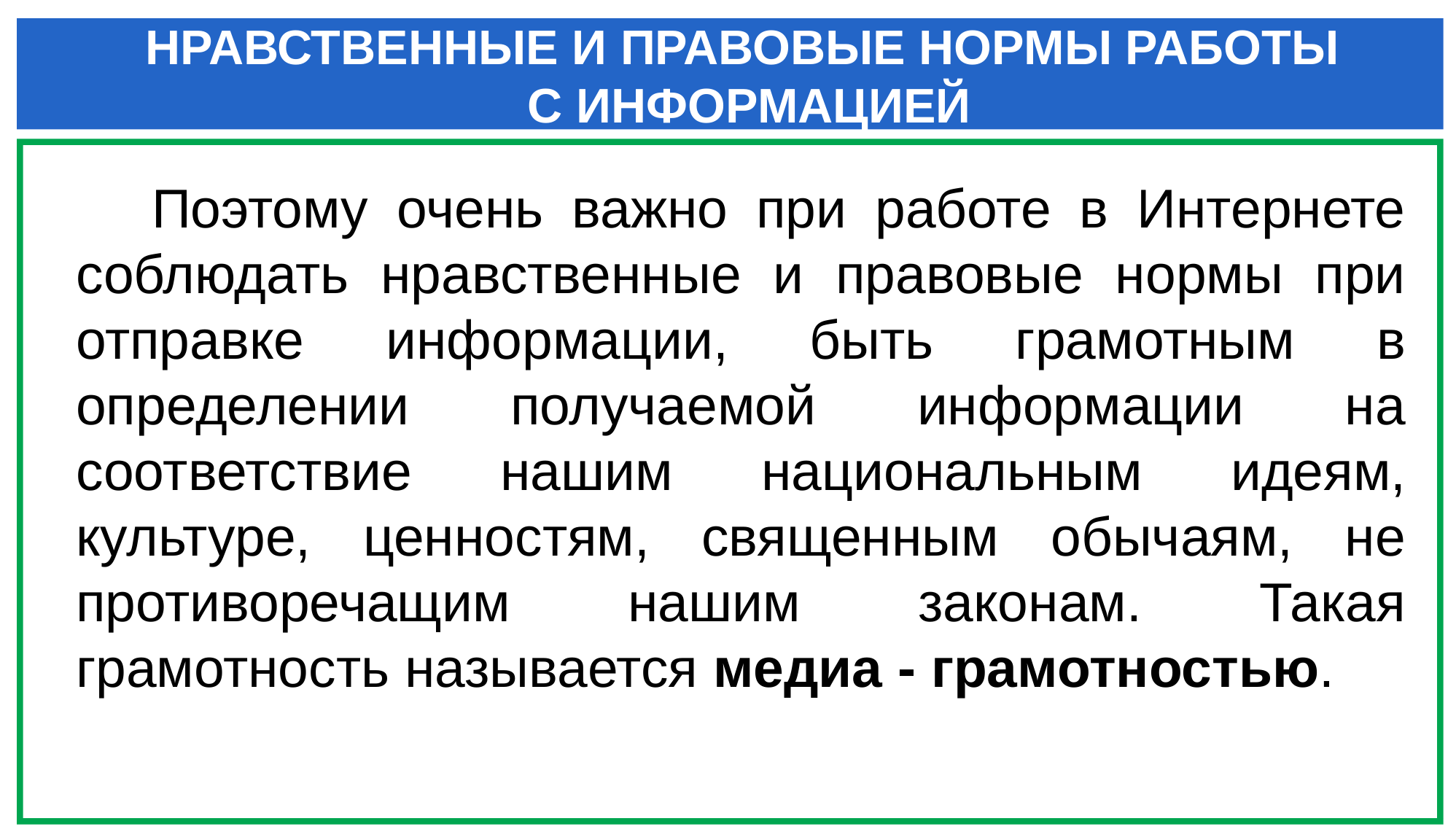

Нравственные и правовые нормы работы
с информацией
Поэтому очень важно при работе в Интернете соблюдать нравственные и правовые нормы при отправке информации, быть грамотным в определении получаемой информации на соответствие нашим национальным идеям, культуре, ценностям, священным обычаям, не противоречащим нашим законам. Такая грамотность называется медиа - грамотностью.